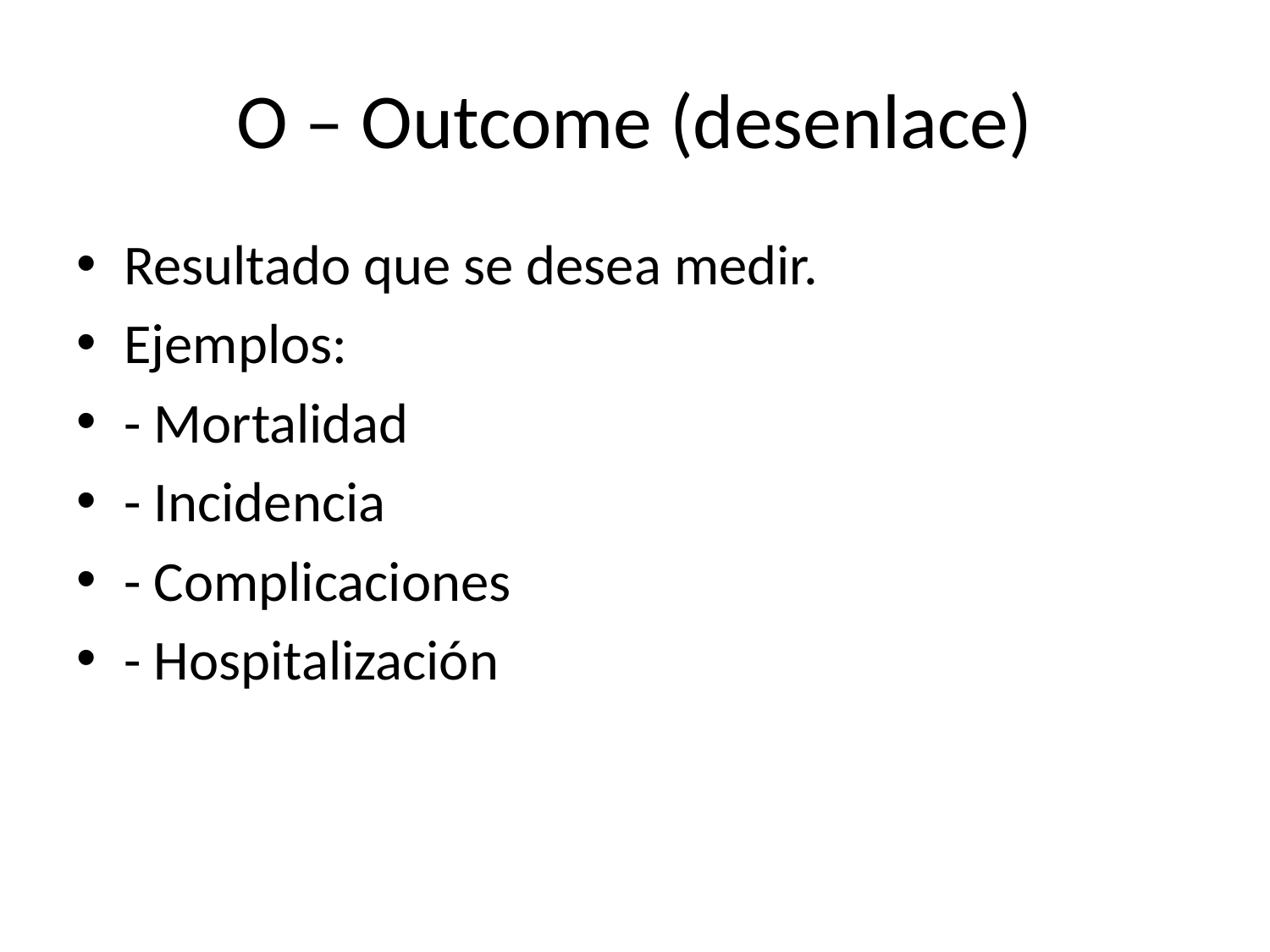

# O – Outcome (desenlace)
Resultado que se desea medir.
Ejemplos:
- Mortalidad
- Incidencia
- Complicaciones
- Hospitalización